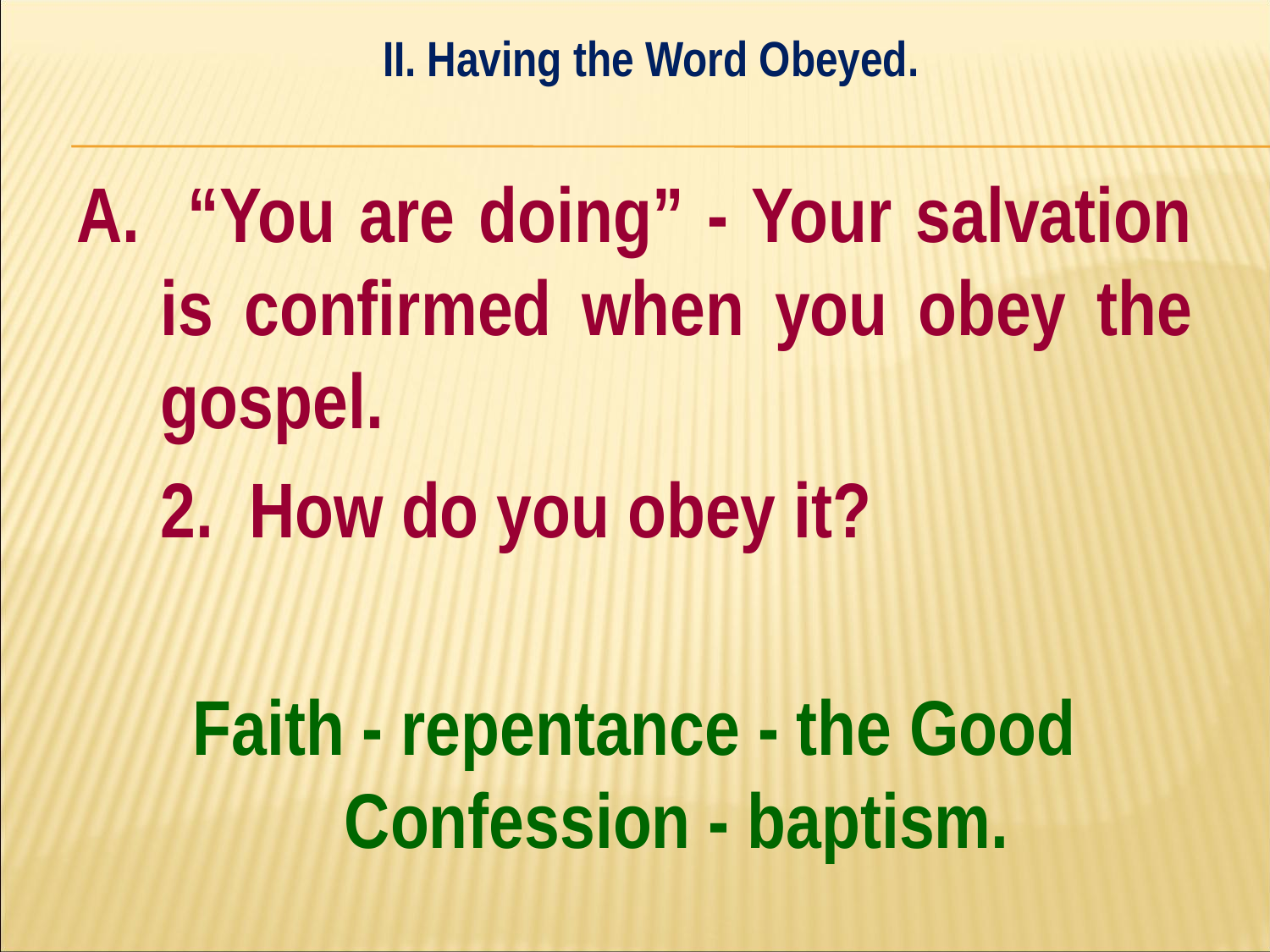

II. Having the Word Obeyed.
#
A.  “You are doing” - Your salvation is confirmed when you obey the gospel.
	2.  How do you obey it?

Faith - repentance - the Good Confession - baptism.